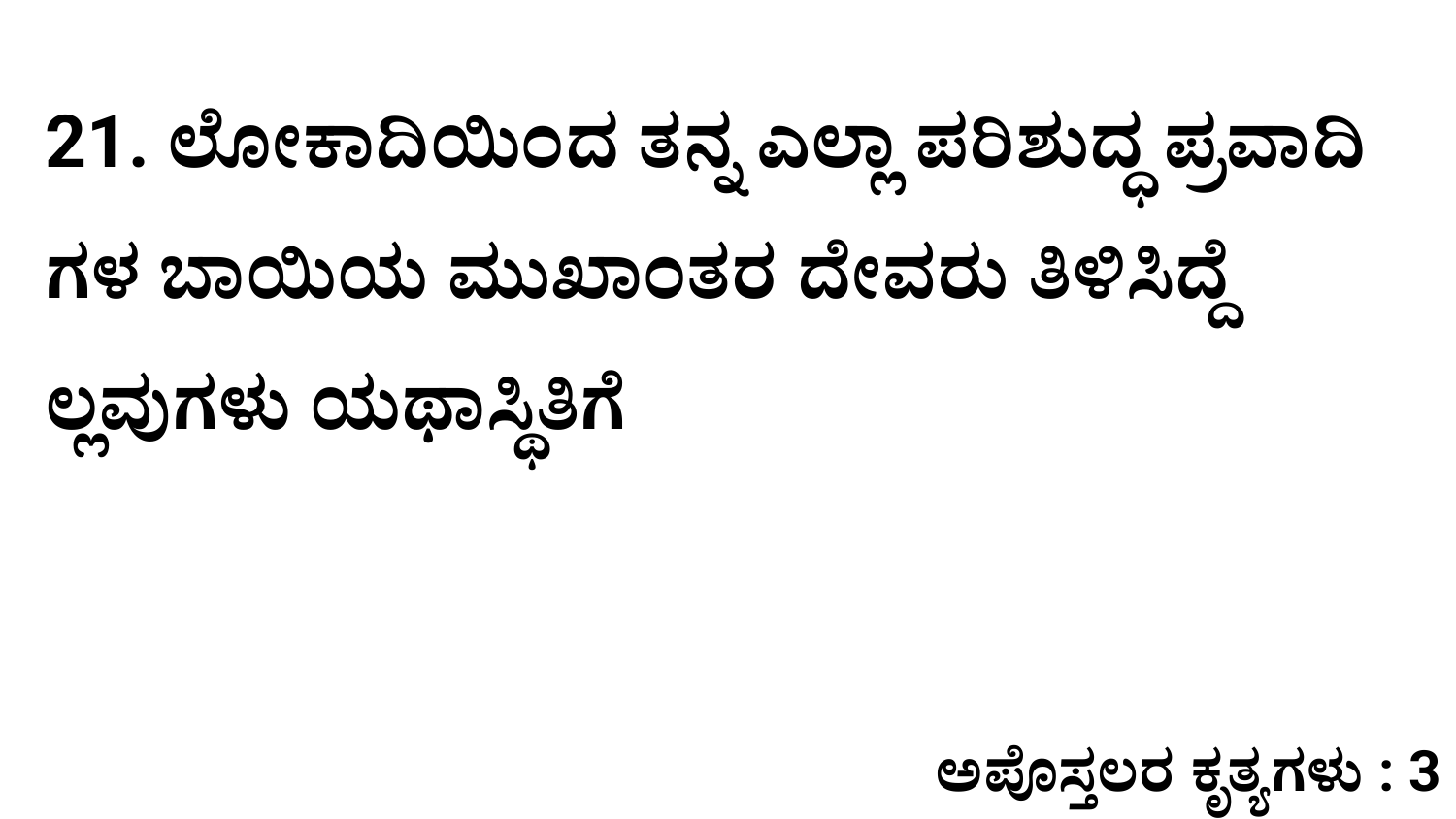

21. ಲೋಕಾದಿಯಿಂದ ತನ್ನ ಎಲ್ಲಾ ಪರಿಶುದ್ಧ ಪ್ರವಾದಿ ಗಳ ಬಾಯಿಯ ಮುಖಾಂತರ ದೇವರು ತಿಳಿಸಿದ್ದೆ ಲ್ಲವುಗಳು ಯಥಾಸ್ಥಿತಿಗೆ
ಅಪೊಸ್ತಲರ ಕೃತ್ಯಗಳು : 3